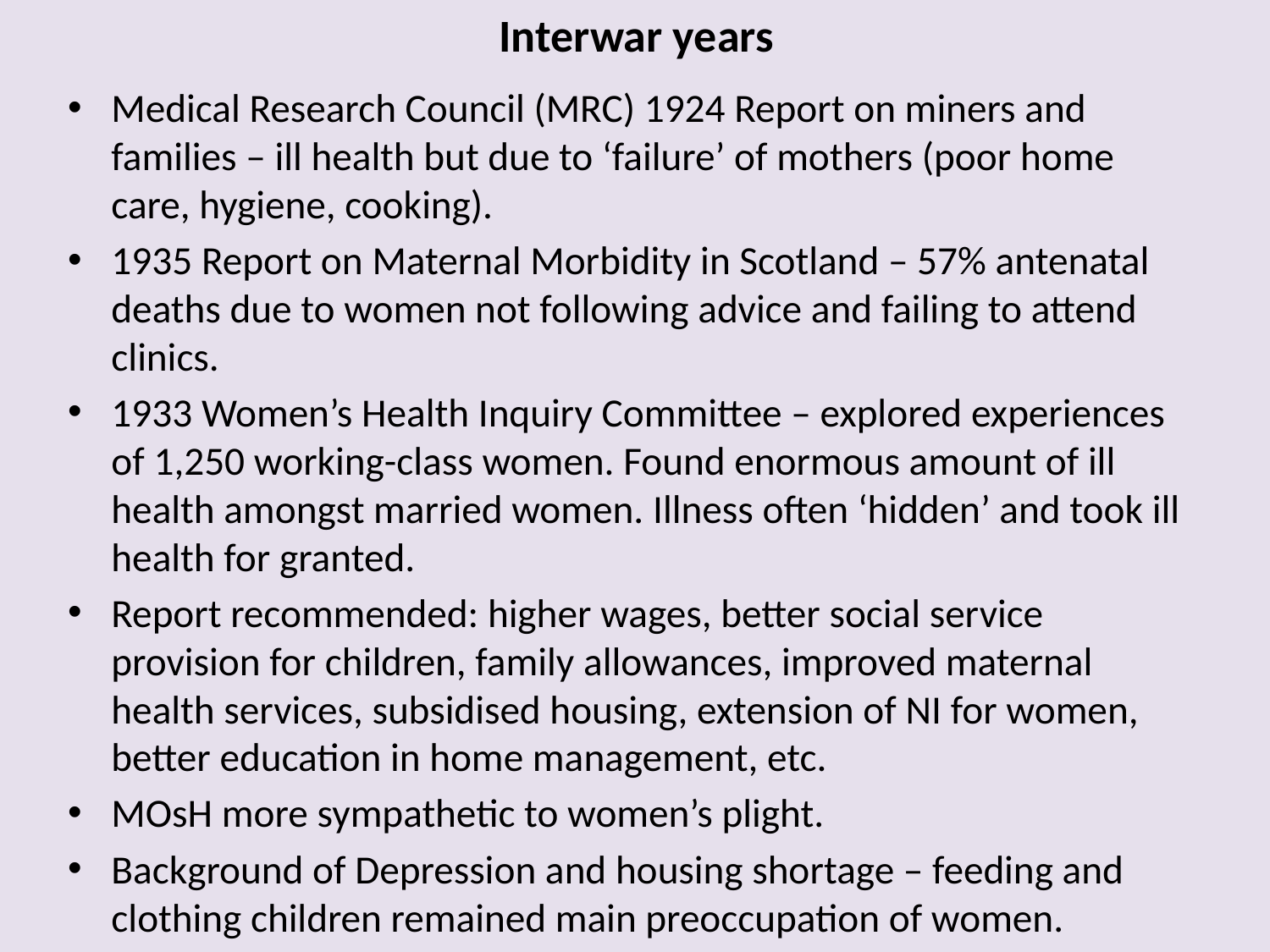

# Interwar years
Medical Research Council (MRC) 1924 Report on miners and families – ill health but due to ‘failure’ of mothers (poor home care, hygiene, cooking).
1935 Report on Maternal Morbidity in Scotland – 57% antenatal deaths due to women not following advice and failing to attend clinics.
1933 Women’s Health Inquiry Committee – explored experiences of 1,250 working-class women. Found enormous amount of ill health amongst married women. Illness often ‘hidden’ and took ill health for granted.
Report recommended: higher wages, better social service provision for children, family allowances, improved maternal health services, subsidised housing, extension of NI for women, better education in home management, etc.
MOsH more sympathetic to women’s plight.
Background of Depression and housing shortage – feeding and clothing children remained main preoccupation of women.